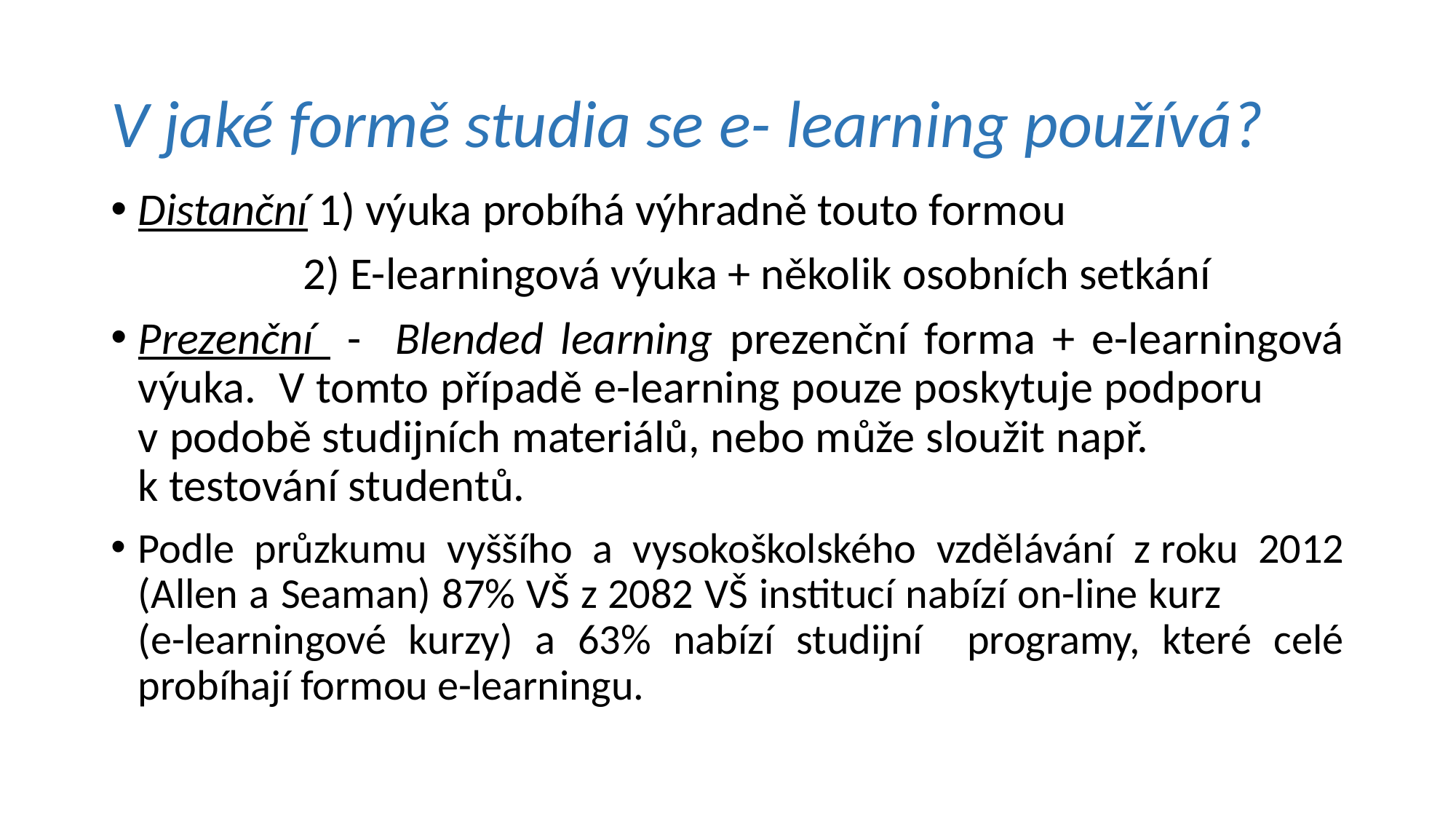

# V jaké formě studia se e- learning používá?
Distanční 1) výuka probíhá výhradně touto formou
	        2) E-learningová výuka + několik osobních setkání
Prezenční  -  Blended learning prezenční forma + e-learningová výuka.  V tomto případě e-learning pouze poskytuje podporu        v podobě studijních materiálů, nebo může sloužit např.                   k testování studentů.
Podle průzkumu vyššího a vysokoškolského vzdělávání z roku 2012 (Allen a Seaman) 87% VŠ z 2082 VŠ institucí nabízí on-line kurz            (e-learningové kurzy) a 63% nabízí studijní  programy, které celé probíhají formou e-learningu.